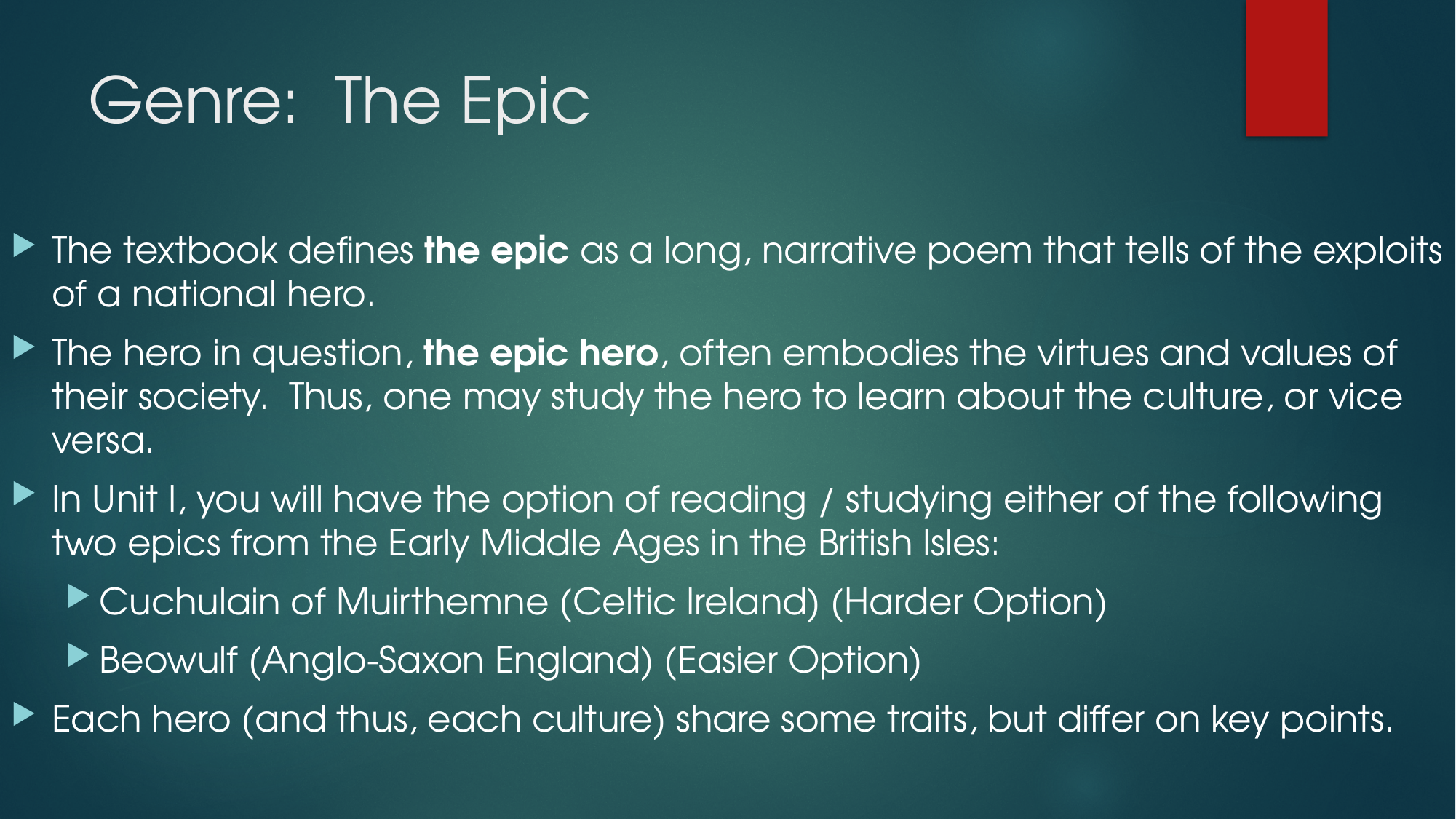

# Genre:  The Epic
The textbook defines the epic as a long, narrative poem that tells of the exploits of a national hero.
The hero in question, the epic hero, often embodies the virtues and values of their society.  Thus, one may study the hero to learn about the culture, or vice versa.
In Unit I, you will have the option of reading / studying either of the following two epics from the Early Middle Ages in the British Isles:
Cuchulain of Muirthemne (Celtic Ireland) (Harder Option)
Beowulf (Anglo-Saxon England) (Easier Option)
Each hero (and thus, each culture) share some traits, but differ on key points.